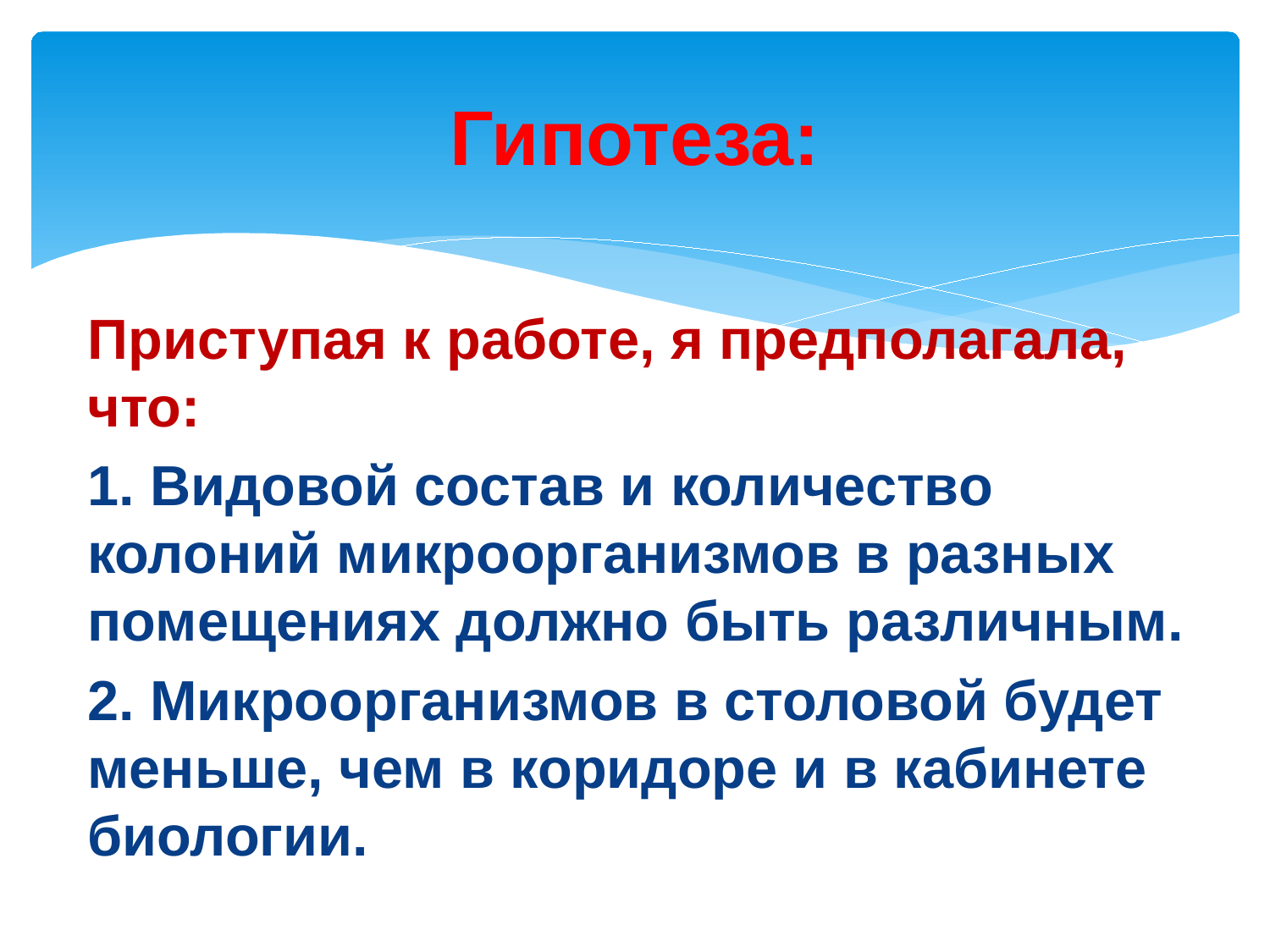

# Гипотеза:
Приступая к работе, я предполагала, что:
1. Видовой состав и количество колоний микроорганизмов в разных помещениях должно быть различным.
2. Микроорганизмов в столовой будет меньше, чем в коридоре и в кабинете биологии.